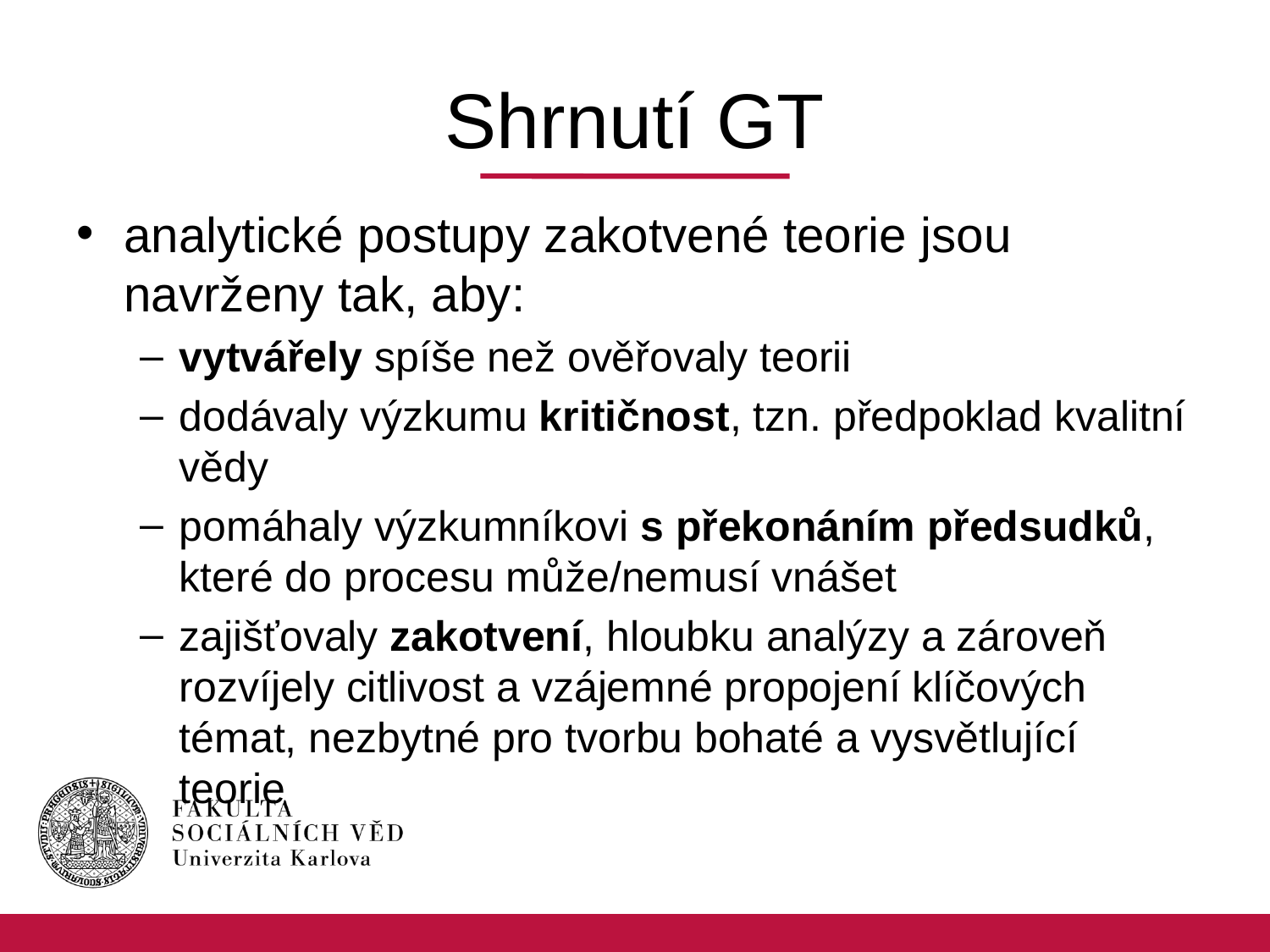

# Shrnutí GT
analytické postupy zakotvené teorie jsou navrženy tak, aby:
vytvářely spíše než ověřovaly teorii
dodávaly výzkumu kritičnost, tzn. předpoklad kvalitní vědy
pomáhaly výzkumníkovi s překonáním předsudků, které do procesu může/nemusí vnášet
zajišťovaly zakotvení, hloubku analýzy a zároveň rozvíjely citlivost a vzájemné propojení klíčových témat, nezbytné pro tvorbu bohaté a vysvětlující teorie